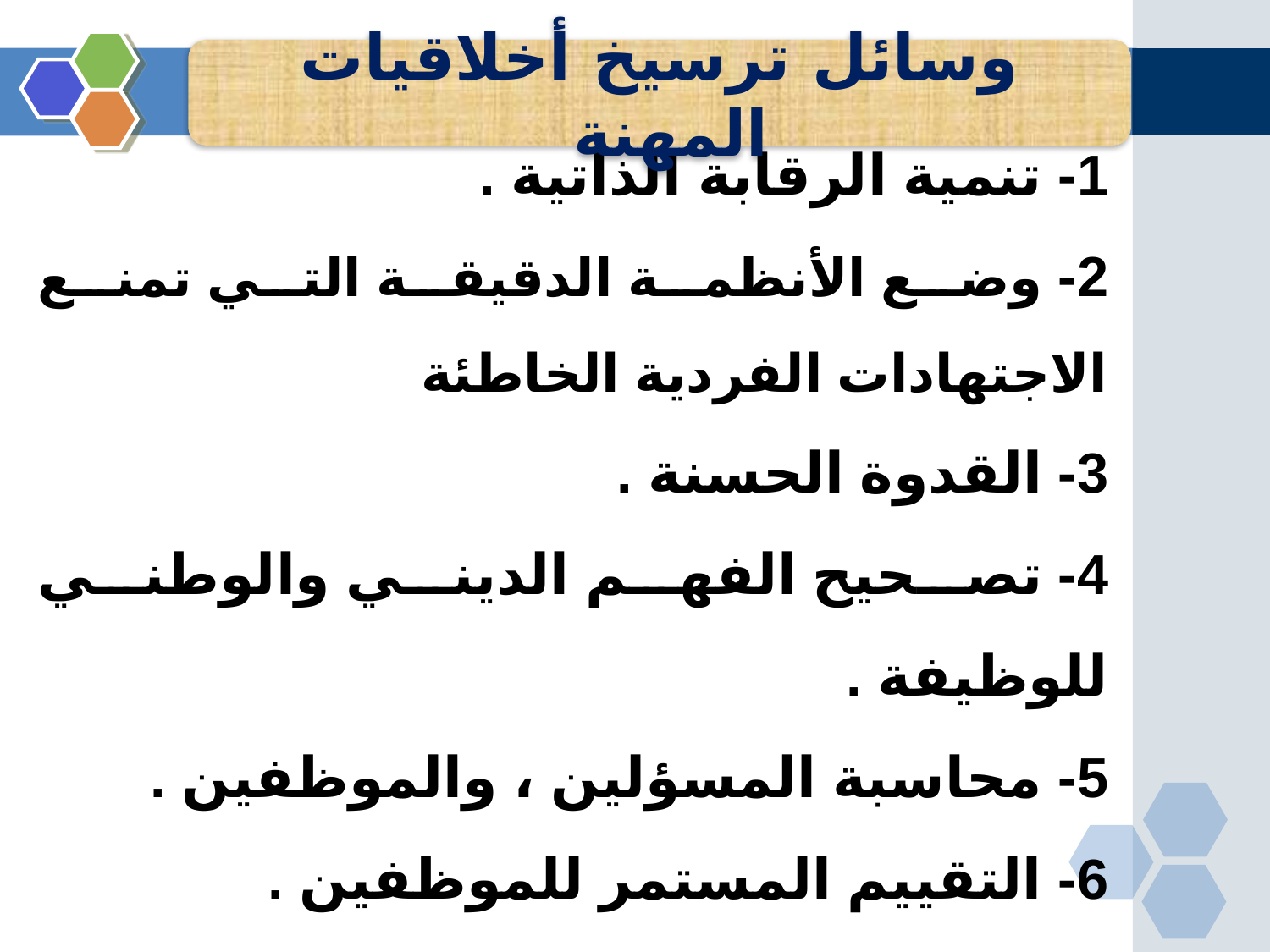

وسائل ترسيخ أخلاقيات المهنة
1- تنمية الرقابة الذاتية .
2- وضع الأنظمة الدقيقة التي تمنع الاجتهادات الفردية الخاطئة
3- القدوة الحسنة .
4- تصحيح الفهم الديني والوطني للوظيفة .
5- محاسبة المسؤلين ، والموظفين .
6- التقييم المستمر للموظفين .